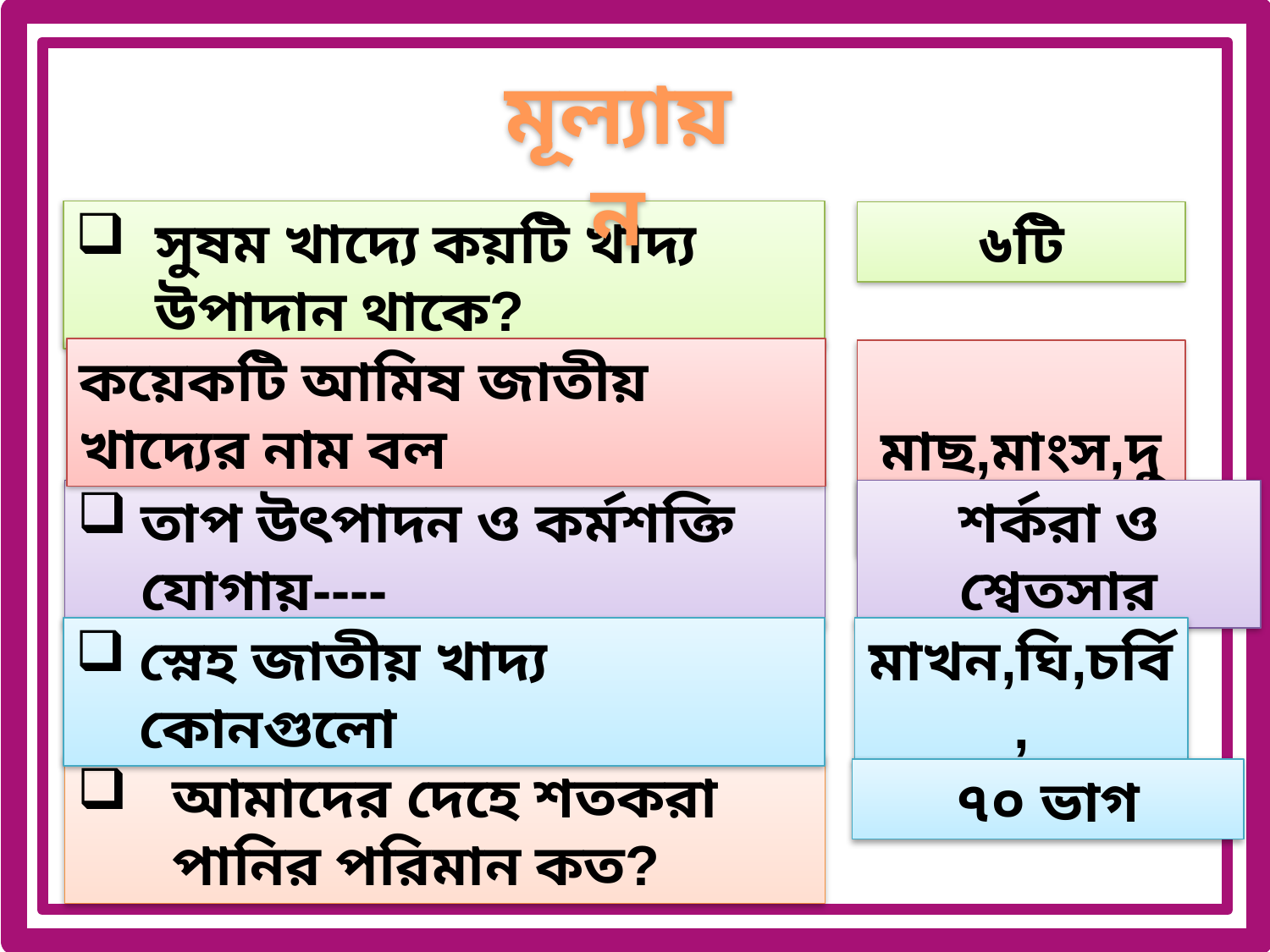

মূল্যায়ন
সুষম খাদ্যে কয়টি খাদ্য উপাদান থাকে?
৬টি
কয়েকটি আমিষ জাতীয় খাদ্যের নাম বল
 মাছ,মাংস,দুধ,ডিম
শর্করা ও শ্বেতসার
তাপ উৎপাদন ও কর্মশক্তি যোগায়----
মাখন,ঘি,চর্বি,
স্নেহ জাতীয় খাদ্য কোনগুলো
আমাদের দেহে শতকরা পানির পরিমান কত?
৭০ ভাগ